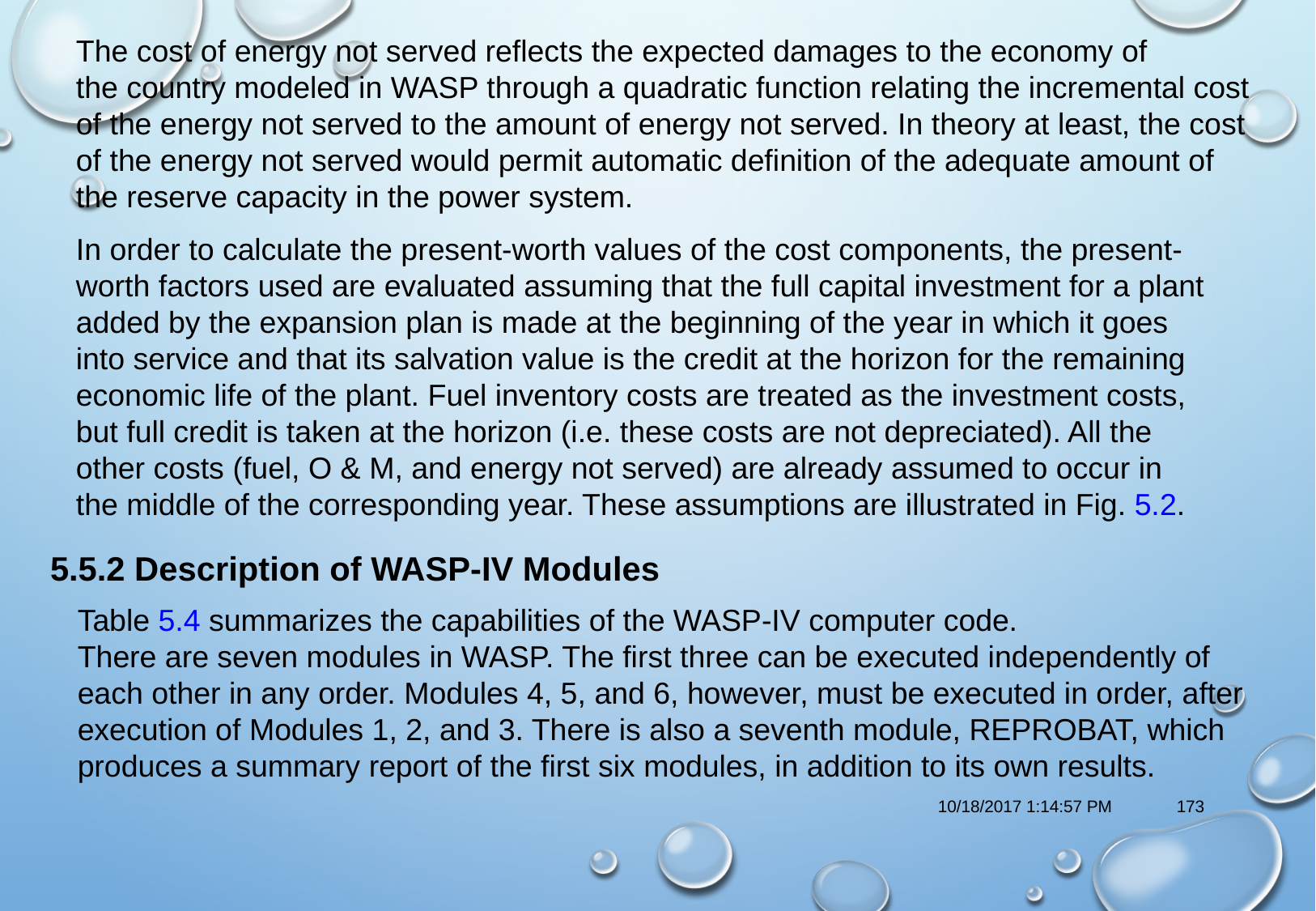

The cost of energy not served reflects the expected damages to the economy of
the country modeled in WASP through a quadratic function relating the incremental cost of the energy not served to the amount of energy not served. In theory at least, the cost of the energy not served would permit automatic definition of the adequate amount of the reserve capacity in the power system.

In order to calculate the present-worth values of the cost components, the present-worth factors used are evaluated assuming that the full capital investment for a plant added by the expansion plan is made at the beginning of the year in which it goes into service and that its salvation value is the credit at the horizon for the remaining economic life of the plant. Fuel inventory costs are treated as the investment costs, but full credit is taken at the horizon (i.e. these costs are not depreciated). All the other costs (fuel, O & M, and energy not served) are already assumed to occur in the middle of the corresponding year. These assumptions are illustrated in Fig. 5.2.
5.5.2 Description of WASP-IV Modules
Table 5.4 summarizes the capabilities of the WASP-IV computer code.
There are seven modules in WASP. The first three can be executed independently of each other in any order. Modules 4, 5, and 6, however, must be executed in order, after execution of Modules 1, 2, and 3. There is also a seventh module, REPROBAT, which produces a summary report of the first six modules, in addition to its own results.
10/18/2017 1:14:57 PM
173